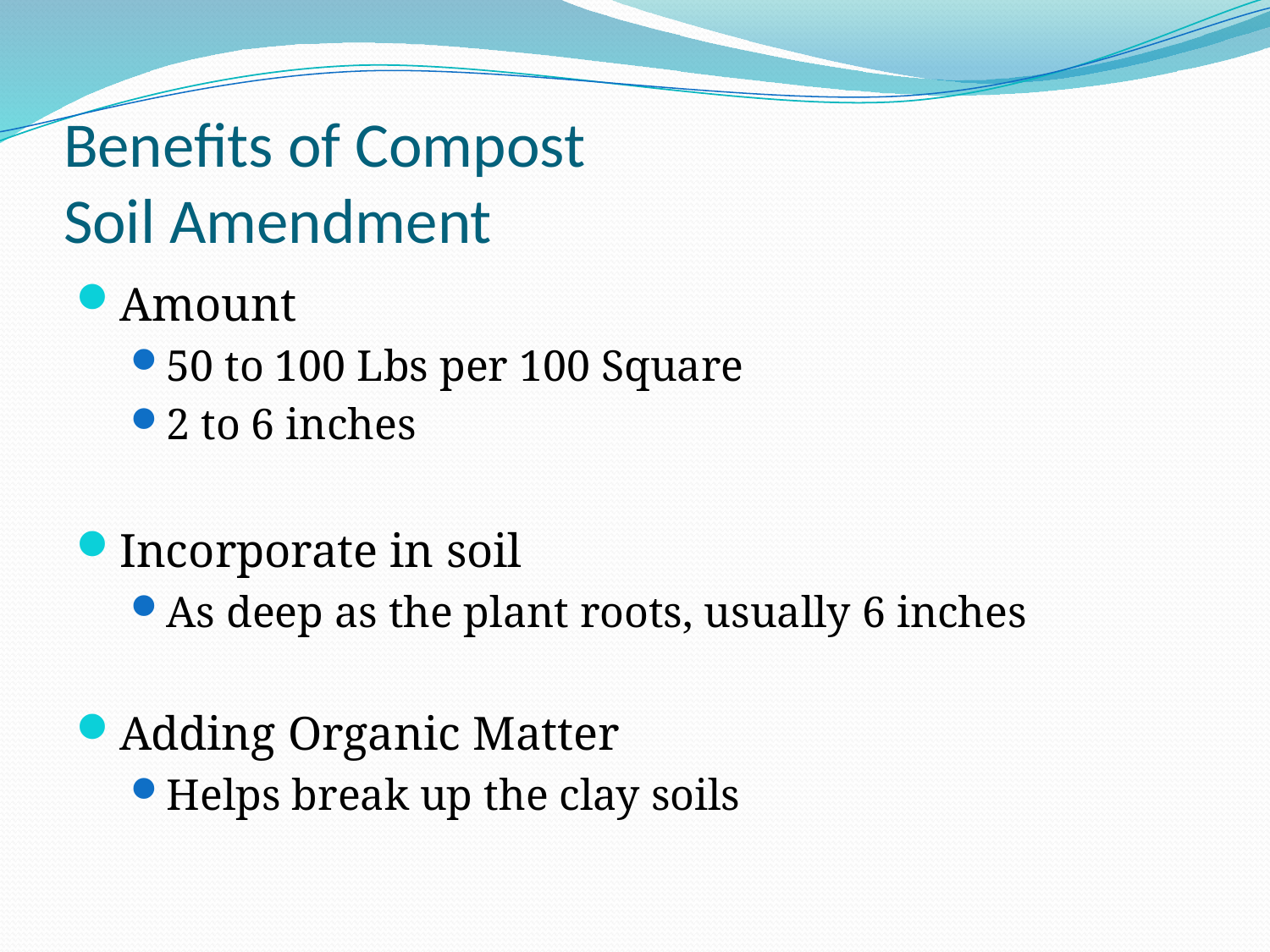

# Benefits of Compost Soil Amendment
Amount
50 to 100 Lbs per 100 Square
2 to 6 inches

Incorporate in soil
As deep as the plant roots, usually 6 inches

Adding Organic Matter
Helps break up the clay soils